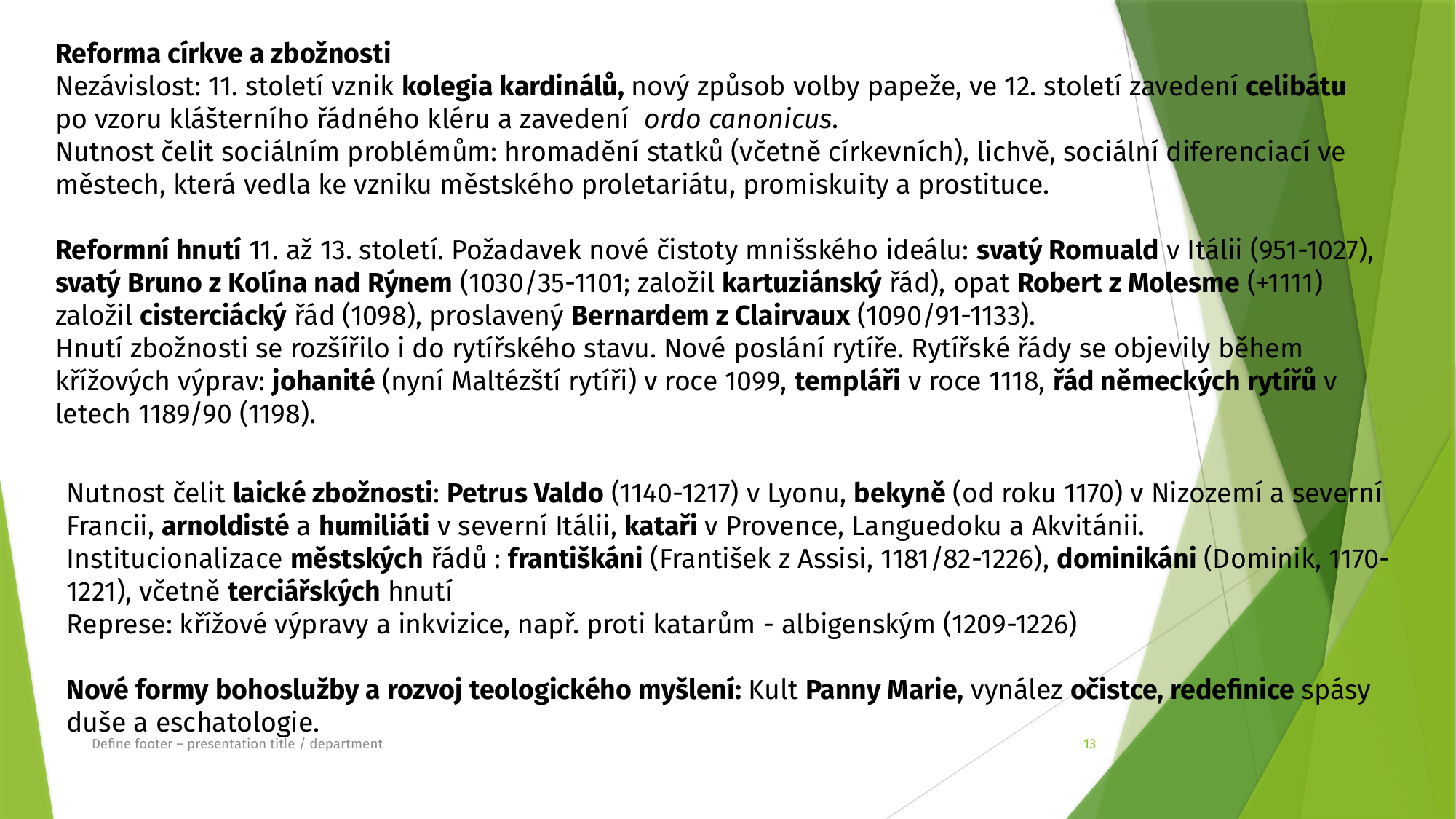

Reforma církve a zbožnosti
Nezávislost: 11. století vznik kolegia kardinálů, nový způsob volby papeže, ve 12. století zavedení celibátu po vzoru klášterního řádného kléru a zavedení  ordo canonicus.
Nutnost čelit sociálním problémům: hromadění statků (včetně církevních), lichvě, sociální diferenciací ve městech, která vedla ke vzniku městského proletariátu, promiskuity a prostituce.
Reformní hnutí 11. až 13. století. Požadavek nové čistoty mnišského ideálu: svatý Romuald v Itálii (951-1027), svatý Bruno z Kolína nad Rýnem (1030/35-1101; založil kartuziánský řád), opat Robert z Molesme (+1111) založil cisterciácký řád (1098), proslavený Bernardem z Clairvaux (1090/91-1133).
Hnutí zbožnosti se rozšířilo i do rytířského stavu. Nové poslání rytíře. Rytířské řády se objevily během křížových výprav: johanité (nyní Maltézští rytíři) v roce 1099, templáři v roce 1118, řád německých rytířů v letech 1189/90 (1198).
Nutnost čelit laické zbožnosti: Petrus Valdo (1140-1217) v Lyonu, bekyně (od roku 1170) v Nizozemí a severní Francii, arnoldisté a humiliáti v severní Itálii, kataři v Provence, Languedoku a Akvitánii.
Institucionalizace městských řádů : františkáni (František z Assisi, 1181/82-1226), dominikáni (Dominik, 1170-1221), včetně terciářských hnutí
Represe: křížové výpravy a inkvizice, např. proti katarům - albigenským (1209-1226)

Nové formy bohoslužby a rozvoj teologického myšlení: Kult Panny Marie, vynález očistce, redefinice spásy duše a eschatologie.
Define footer – presentation title / department
13